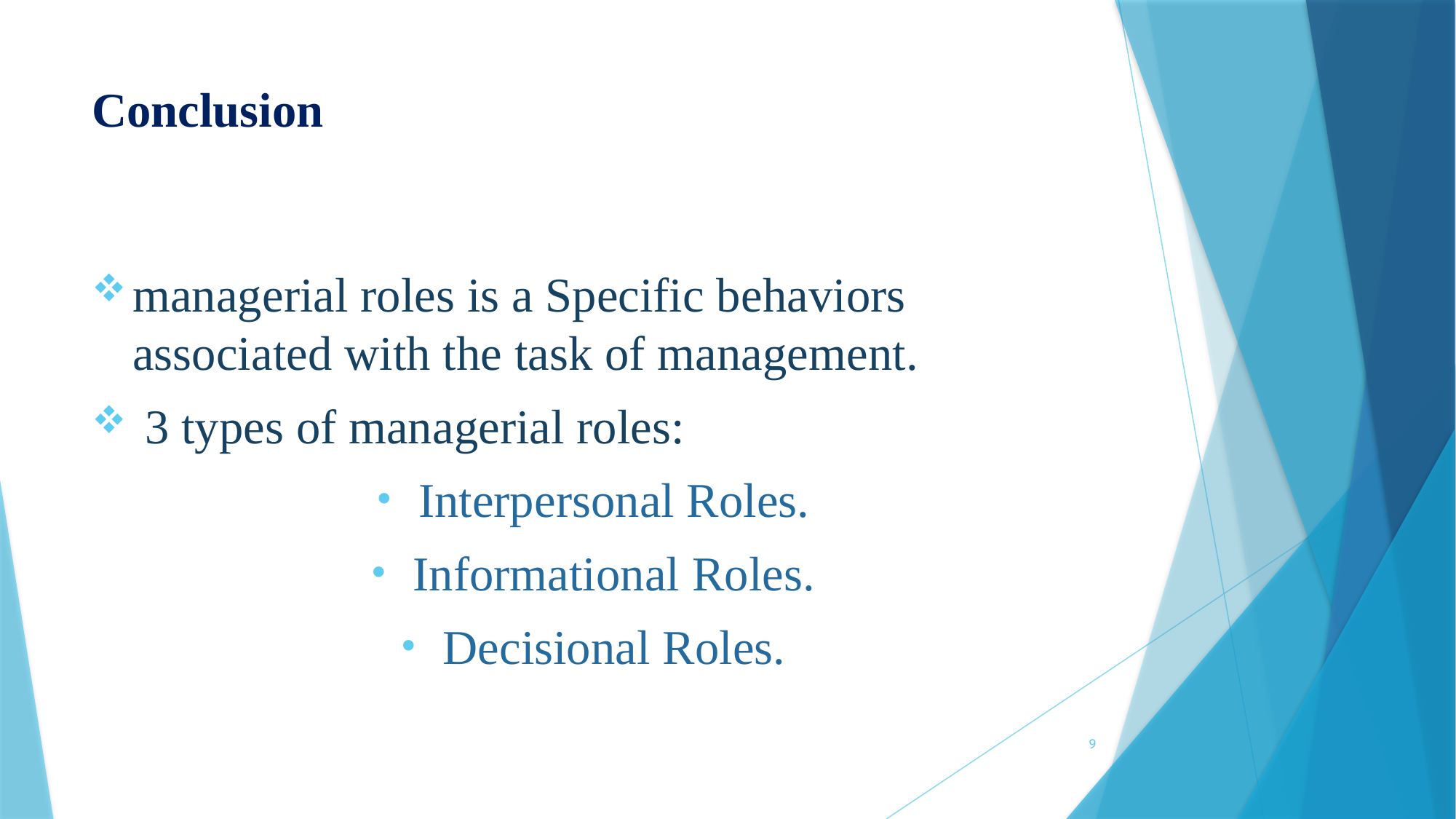

# Conclusion
managerial roles is a Specific behaviors associated with the task of management.
 3 types of managerial roles:
Interpersonal Roles.
Informational Roles.
Decisional Roles.

9